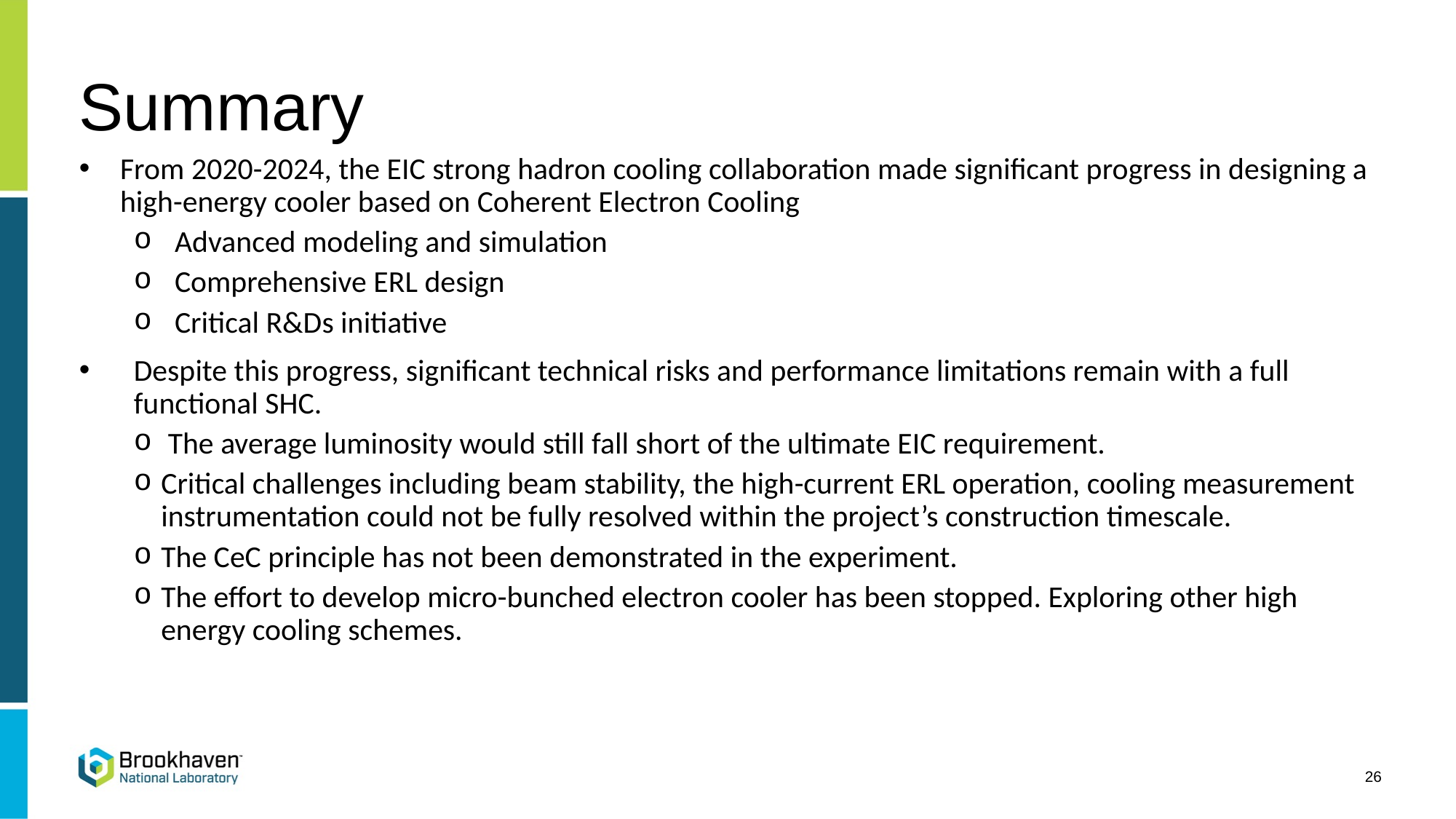

# Summary
From 2020-2024, the EIC strong hadron cooling collaboration made significant progress in designing a high-energy cooler based on Coherent Electron Cooling
Advanced modeling and simulation
Comprehensive ERL design
Critical R&Ds initiative
Despite this progress, significant technical risks and performance limitations remain with a full functional SHC.
 The average luminosity would still fall short of the ultimate EIC requirement.
Critical challenges including beam stability, the high-current ERL operation, cooling measurement instrumentation could not be fully resolved within the project’s construction timescale.
The CeC principle has not been demonstrated in the experiment.
The effort to develop micro-bunched electron cooler has been stopped. Exploring other high energy cooling schemes.

26